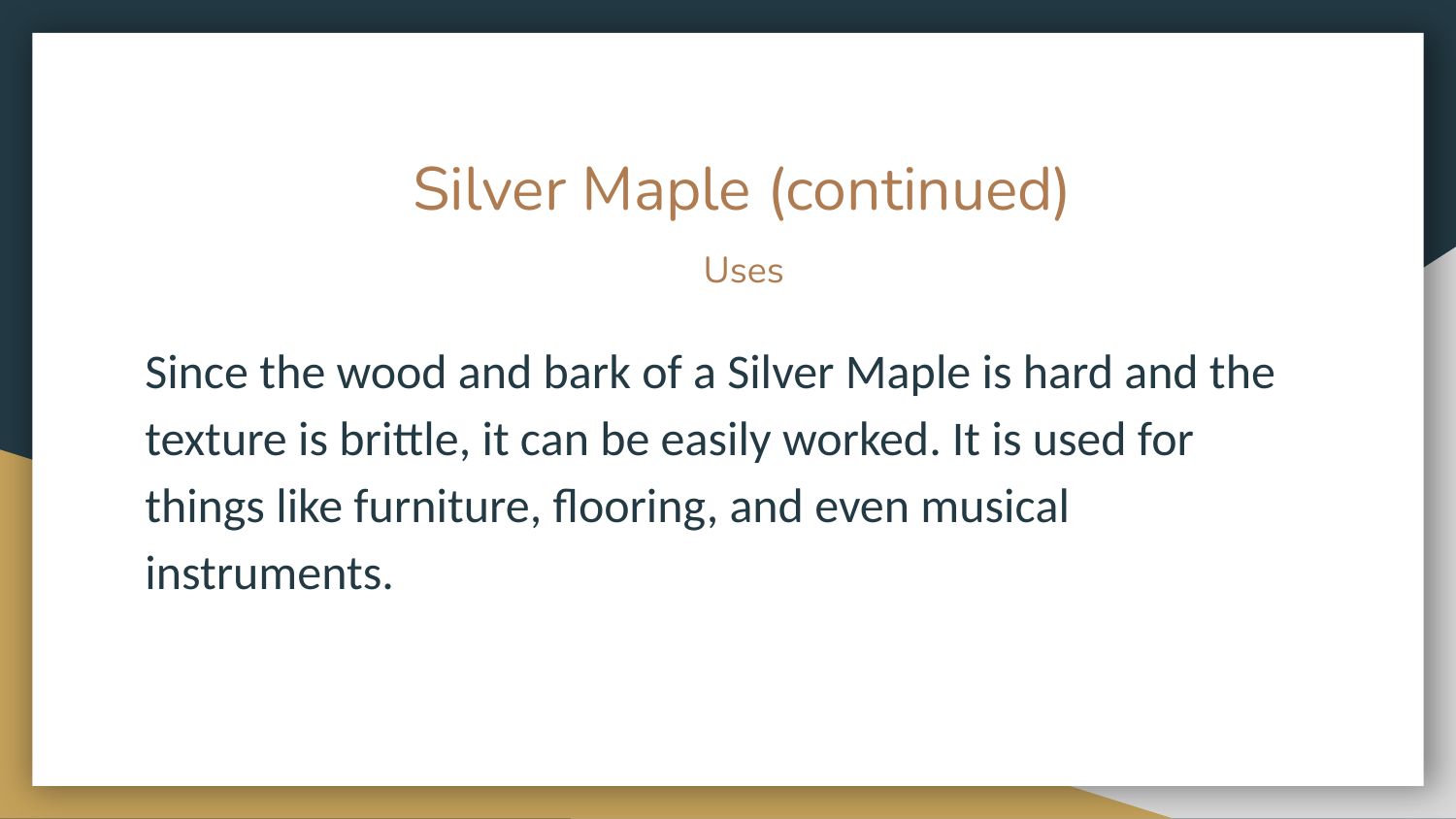

# Silver Maple (continued)
                                       Uses
Since the wood and bark of a Silver Maple is hard and the texture is brittle, it can be easily worked. It is used for things like furniture, flooring, and even musical instruments.